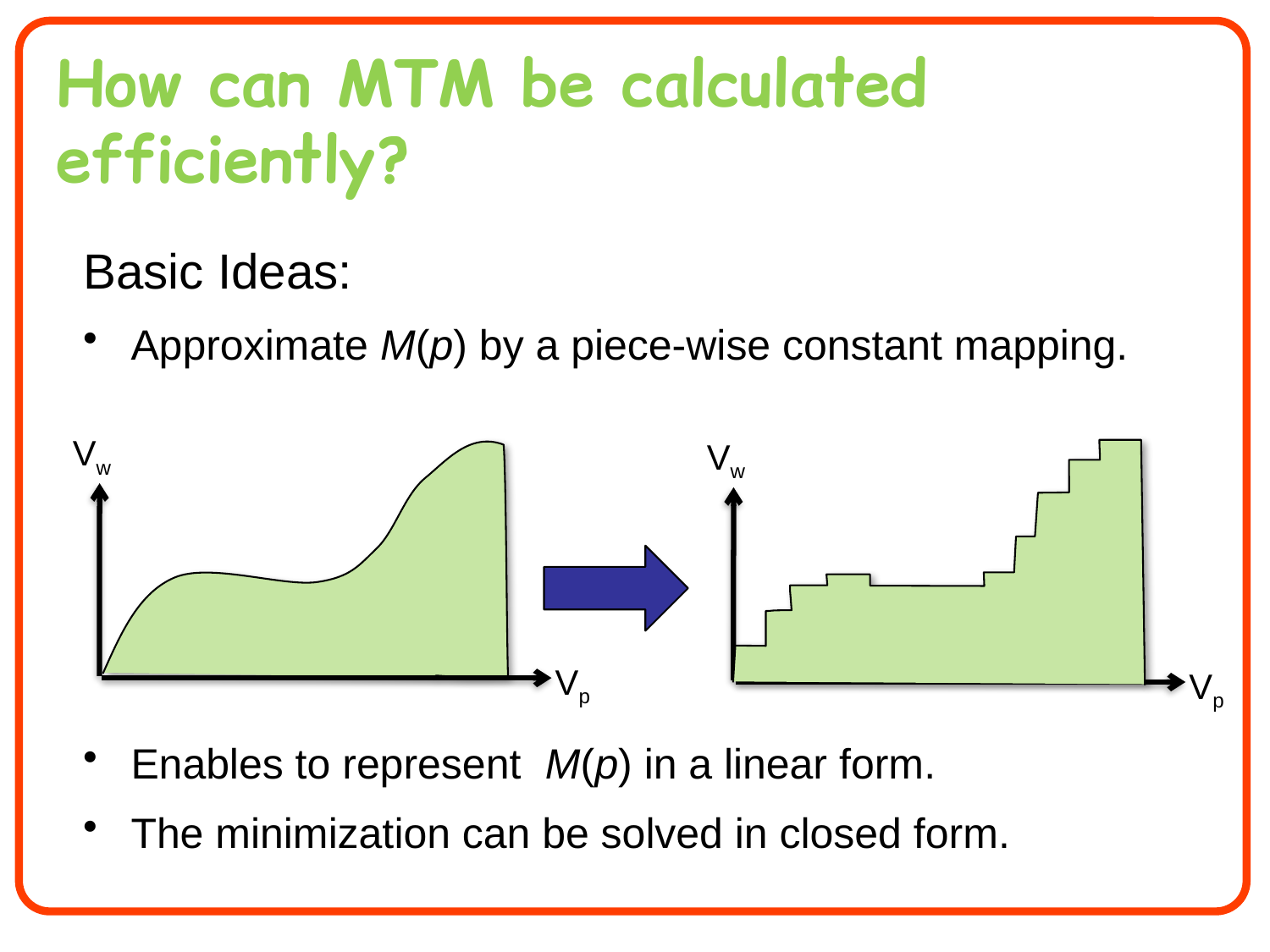

# How can MTM be calculated efficiently?
Basic Ideas:
Approximate M(p) by a piece-wise constant mapping.

Enables to represent  M(p) in a linear form.
The minimization can be solved in closed form.

Vw
Vw

Vp
Vp